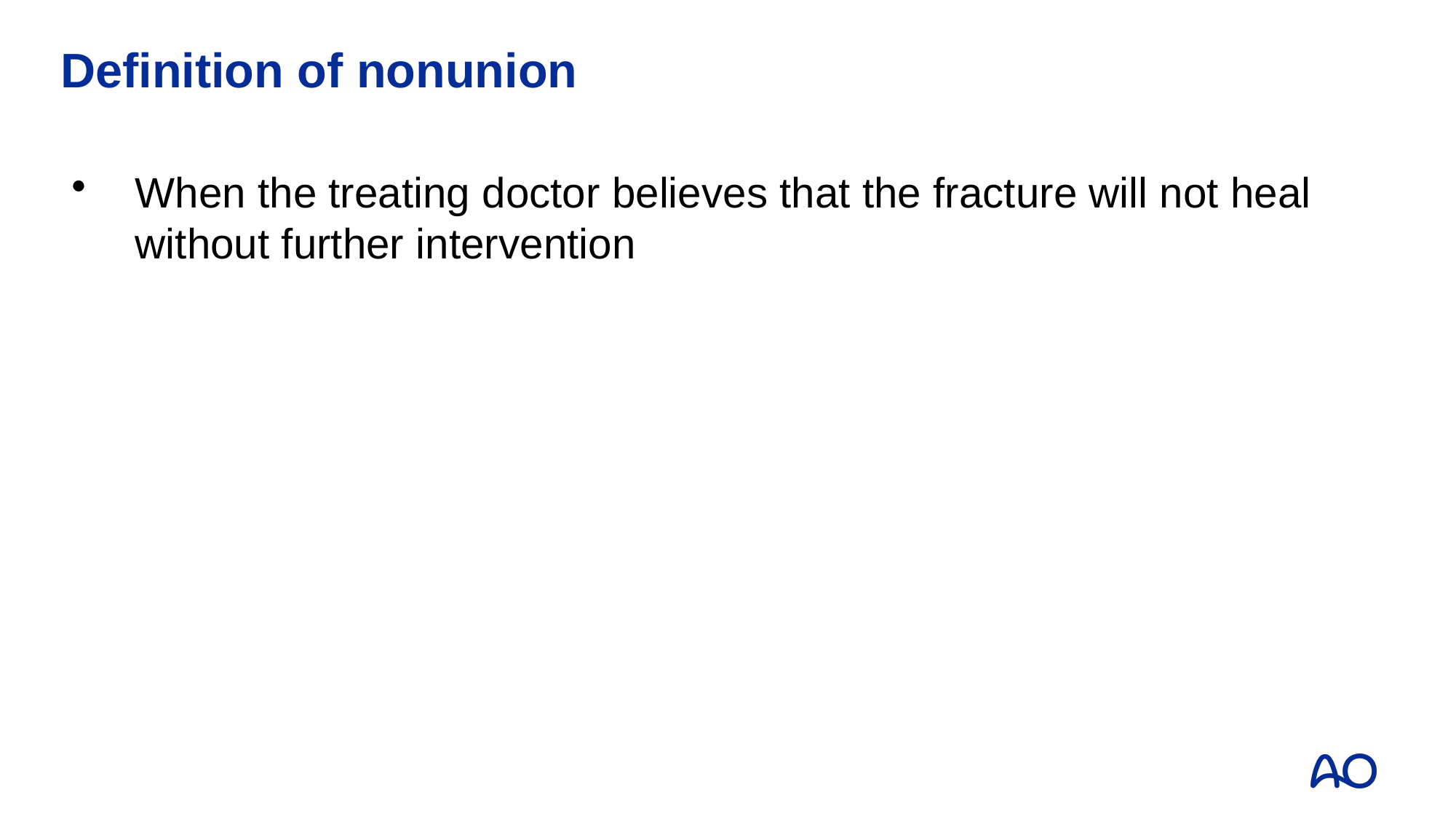

# Definition of nonunion
When the treating doctor believes that the fracture will not heal without further intervention